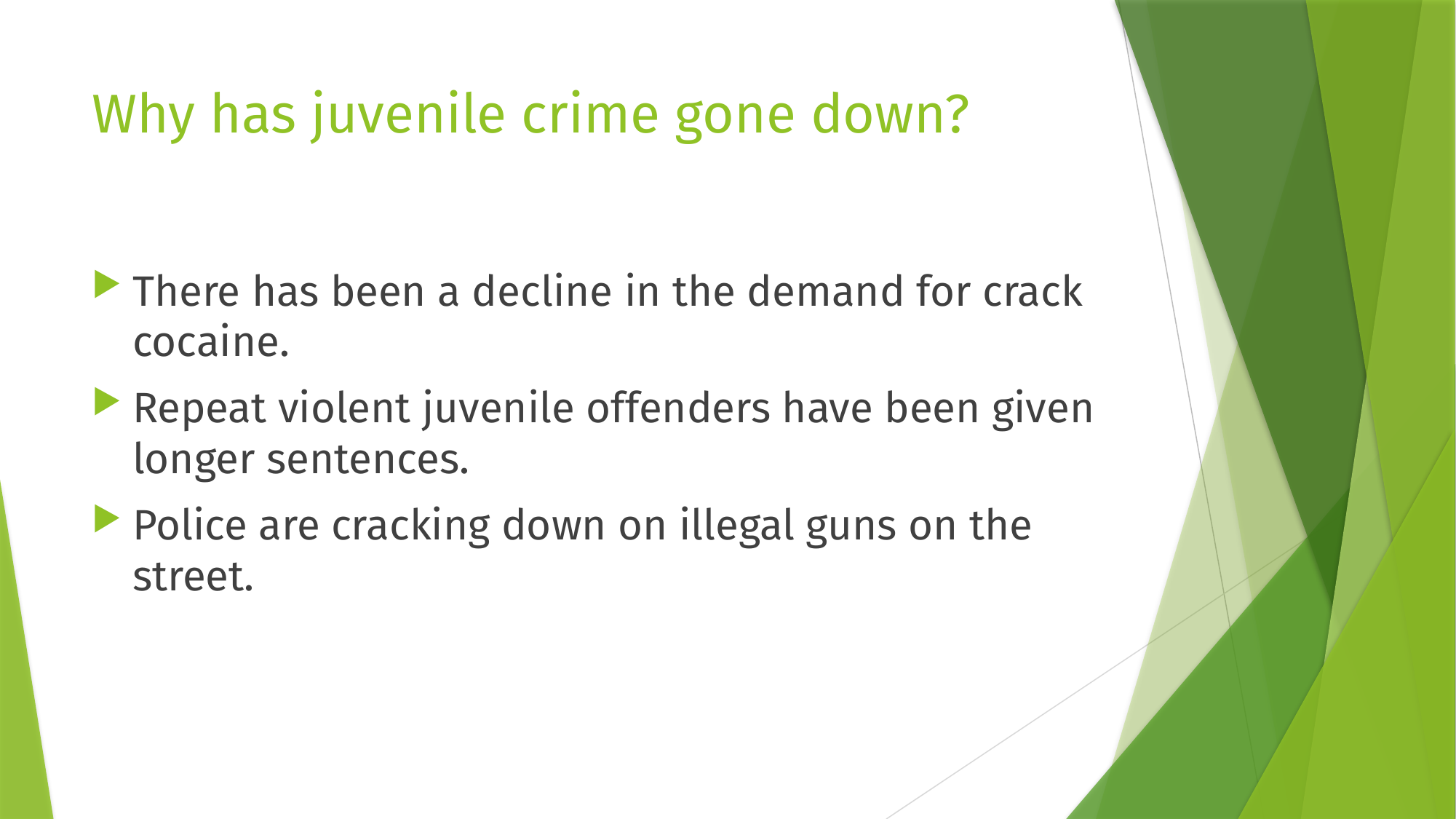

# Why has juvenile crime gone down?
There has been a decline in the demand for crack cocaine.
Repeat violent juvenile offenders have been given longer sentences.
Police are cracking down on illegal guns on the street.